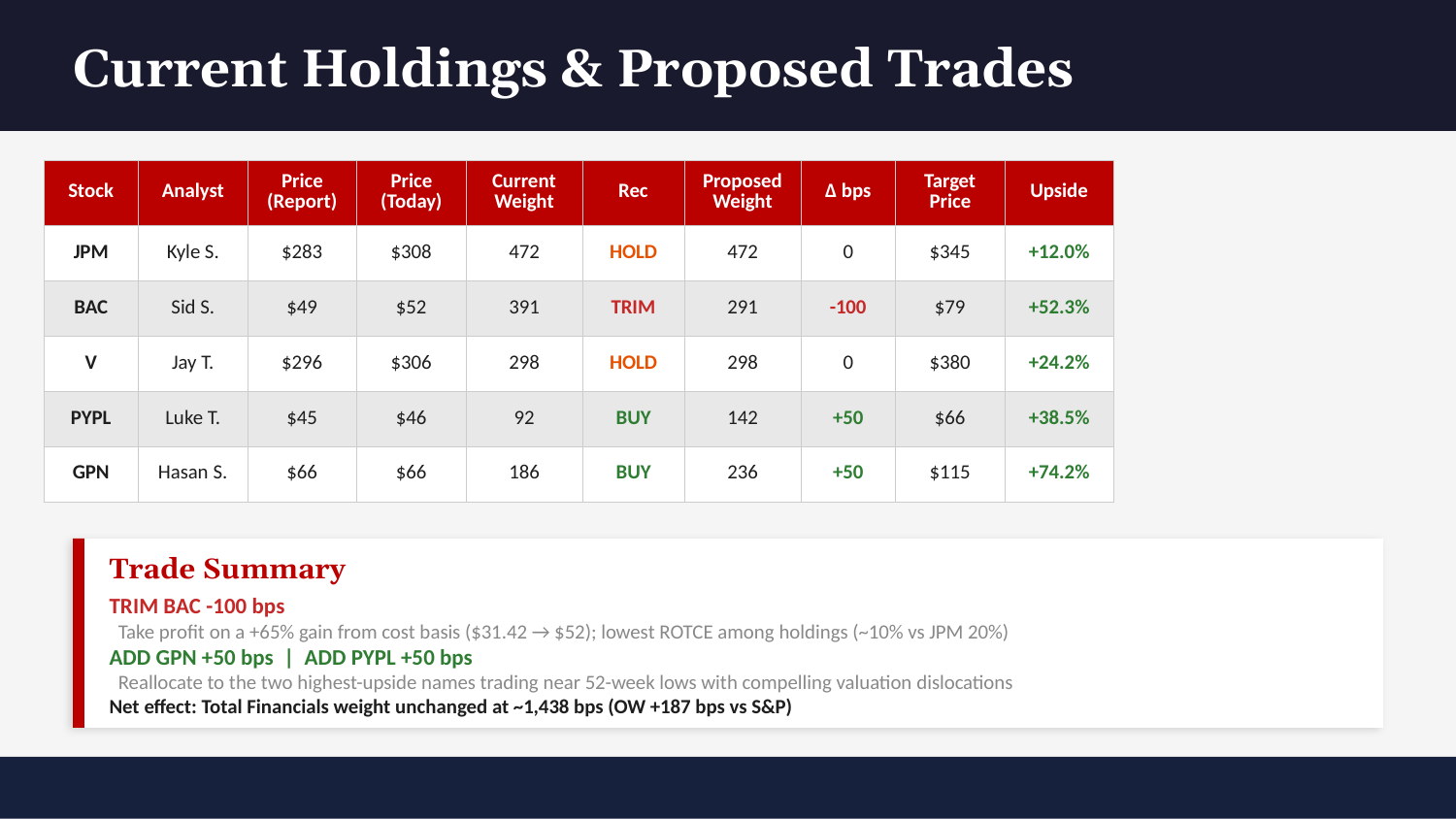

Current Holdings & Proposed Trades
| Stock | Analyst | Price (Report) | Price (Today) | Current Weight | Rec | Proposed Weight | Δ bps | Target Price | Upside |
| --- | --- | --- | --- | --- | --- | --- | --- | --- | --- |
| JPM | Kyle S. | $283 | $308 | 472 | HOLD | 472 | 0 | $345 | +12.0% |
| BAC | Sid S. | $49 | $52 | 391 | TRIM | 291 | -100 | $79 | +52.3% |
| V | Jay T. | $296 | $306 | 298 | HOLD | 298 | 0 | $380 | +24.2% |
| PYPL | Luke T. | $45 | $46 | 92 | BUY | 142 | +50 | $66 | +38.5% |
| GPN | Hasan S. | $66 | $66 | 186 | BUY | 236 | +50 | $115 | +74.2% |

Trade Summary
TRIM BAC -100 bps
  Take profit on a +65% gain from cost basis ($31.42 → $52); lowest ROTCE among holdings (~10% vs JPM 20%)
ADD GPN +50 bps  |  ADD PYPL +50 bps
  Reallocate to the two highest-upside names trading near 52-week lows with compelling valuation dislocations
Net effect: Total Financials weight unchanged at ~1,438 bps (OW +187 bps vs S&P)